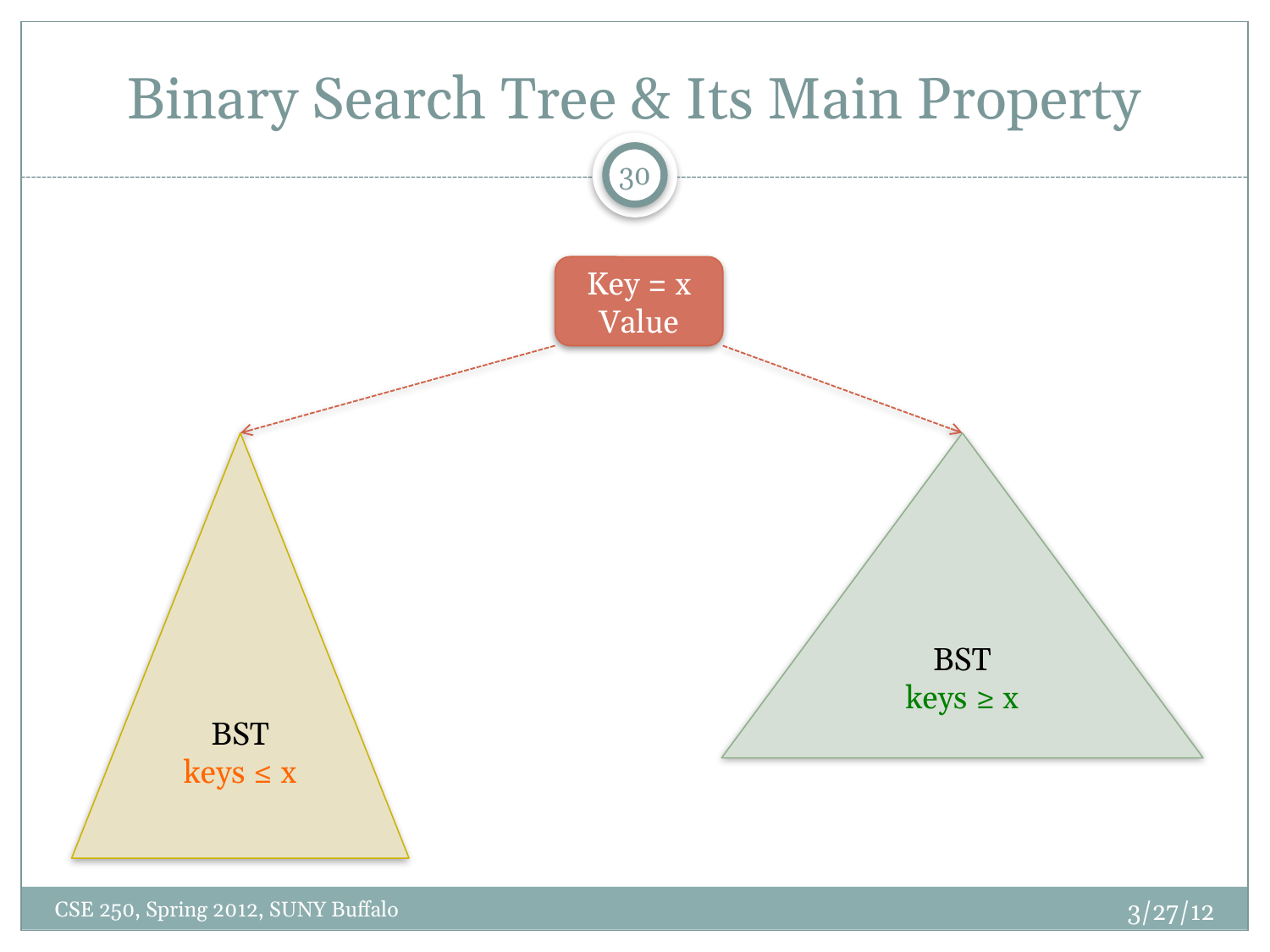

# Binary Search Tree & Its Main Property
30
Key = x
Value
BST
keys ≤ x
BST
keys ≥ x
3/27/12
CSE 250, Spring 2012, SUNY Buffalo